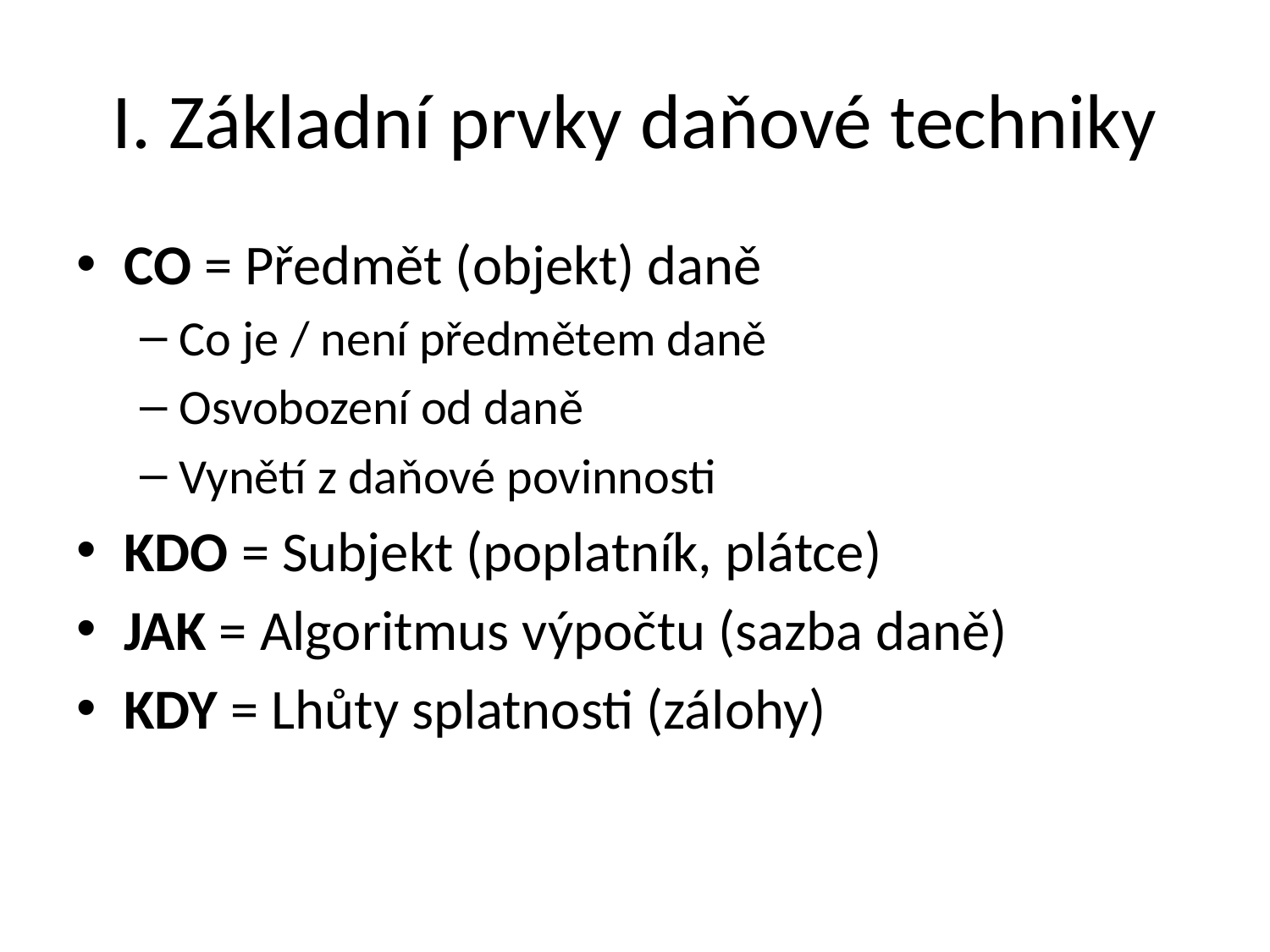

# I. Základní prvky daňové techniky
CO = Předmět (objekt) daně
Co je / není předmětem daně
Osvobození od daně
Vynětí z daňové povinnosti
KDO = Subjekt (poplatník, plátce)
JAK = Algoritmus výpočtu (sazba daně)
KDY = Lhůty splatnosti (zálohy)